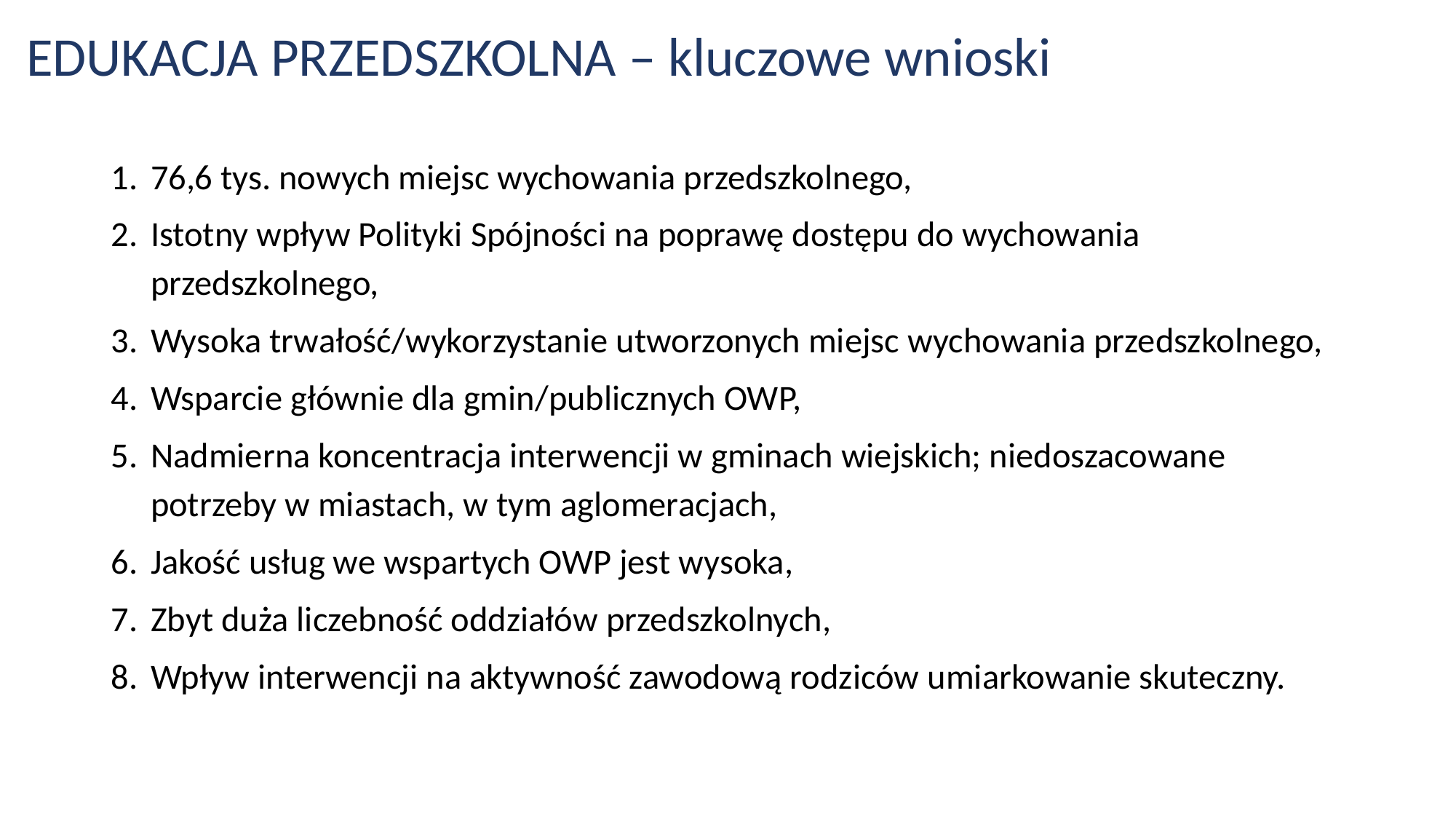

# EDUKACJA PRZEDSZKOLNA – kluczowe wnioski
76,6 tys. nowych miejsc wychowania przedszkolnego,
Istotny wpływ Polityki Spójności na poprawę dostępu do wychowania przedszkolnego,
Wysoka trwałość/wykorzystanie utworzonych miejsc wychowania przedszkolnego,
Wsparcie głównie dla gmin/publicznych OWP,
Nadmierna koncentracja interwencji w gminach wiejskich; niedoszacowane potrzeby w miastach, w tym aglomeracjach,
Jakość usług we wspartych OWP jest wysoka,
Zbyt duża liczebność oddziałów przedszkolnych,
Wpływ interwencji na aktywność zawodową rodziców umiarkowanie skuteczny.